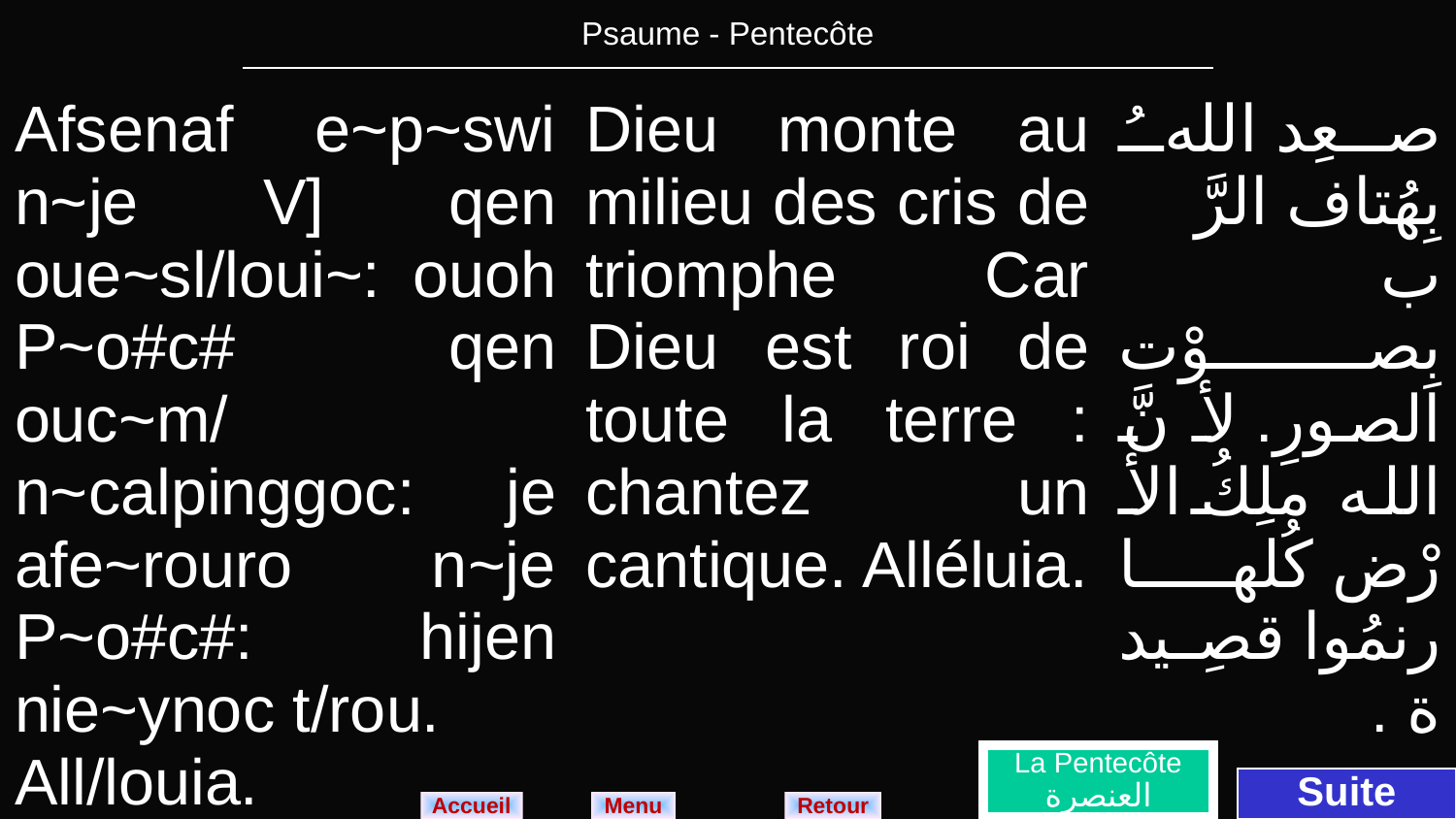

| Psaume - Pentecôte |
| --- |
| Afsenaf e~p~swi n~je V] qen oue~sl/loui~: ouoh P~o#c# qen ouc~m/ n~calpinggoc: je afe~rouro n~je P~o#c#: hijen nie~ynoc t/rou. All/louia. | Dieu monte au milieu des cris de triomphe Car Dieu est roi de toute la terre : chantez un cantique. Alléluia. | صعِد اللهُ بِهُتاف الرَّ ب بِصوْت الصورِ. لأ نَّ الله ملِكُ الأ رْض كُلها رنمُوا قصِيد ة . |
| --- | --- | --- |
La Pentecôte
العنصرة
Suite
Menu
Retour